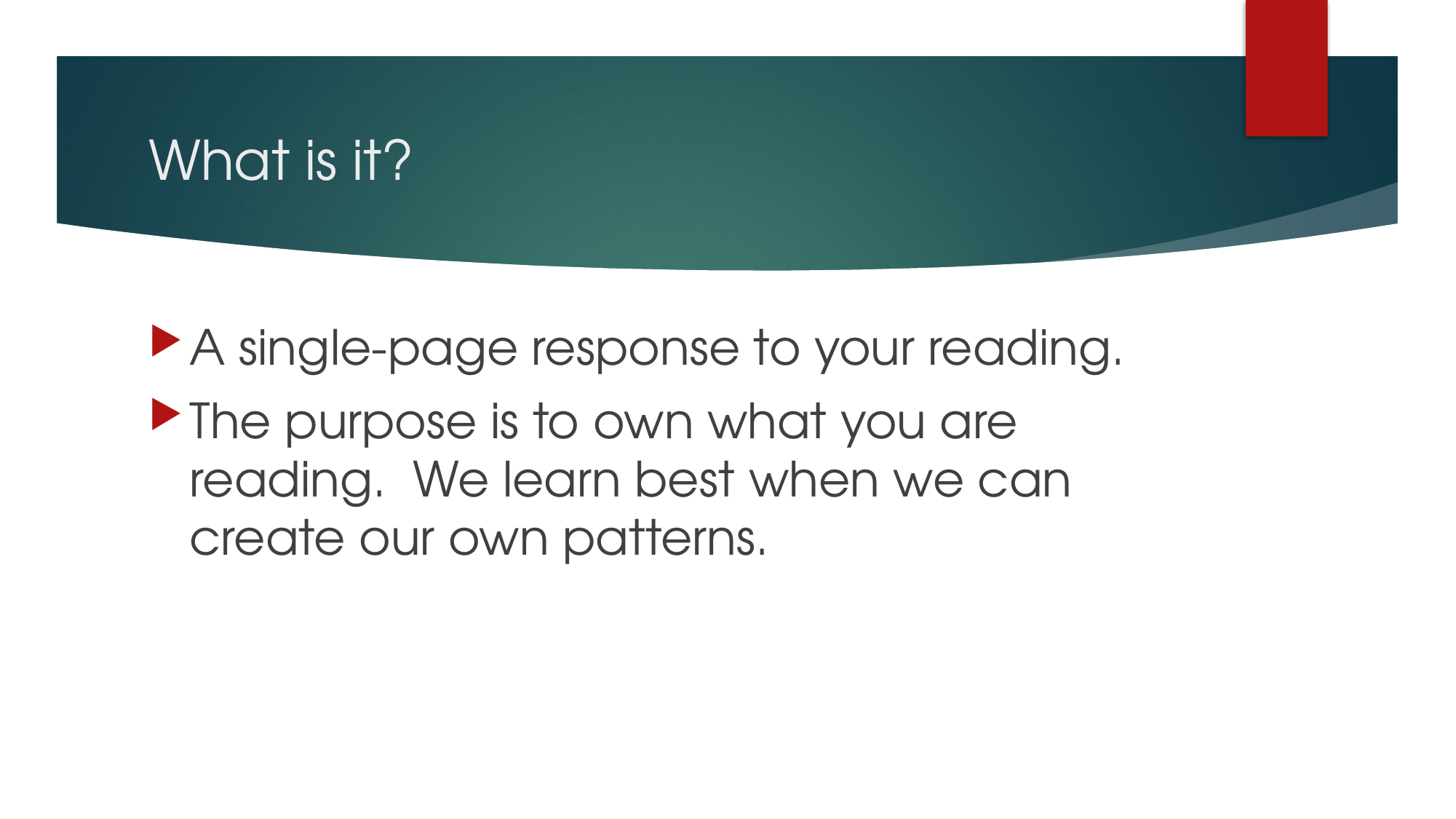

# What is it?
A single-page response to your reading.
The purpose is to own what you are reading.  We learn best when we can create our own patterns.